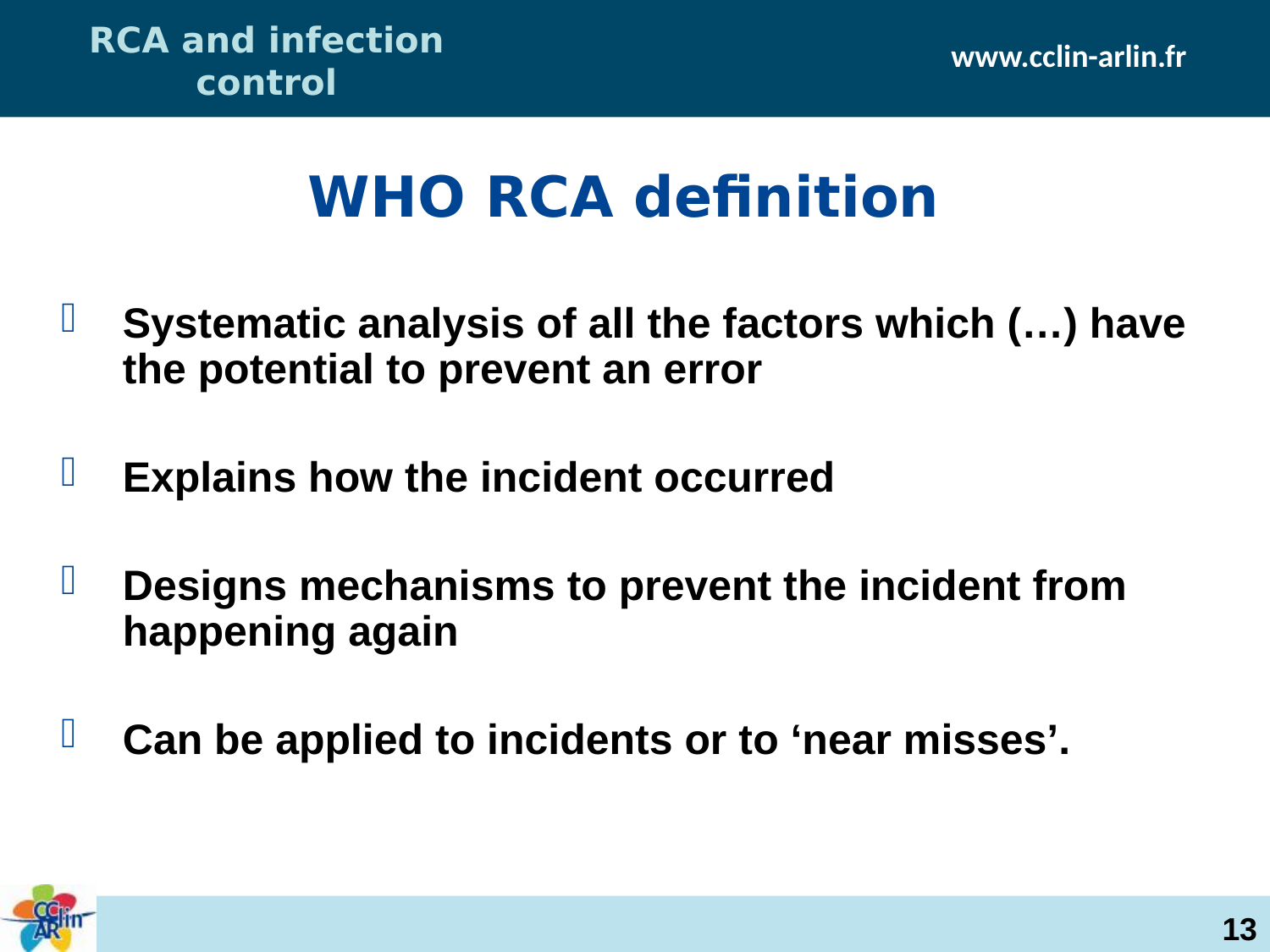

WHO RCA definition
RCA and infection control

Systematic analysis of all the factors which (…) have the potential to prevent an error

Explains how the incident occurred

Designs mechanisms to prevent the incident from happening again

Can be applied to incidents or to ‘near misses’.

13